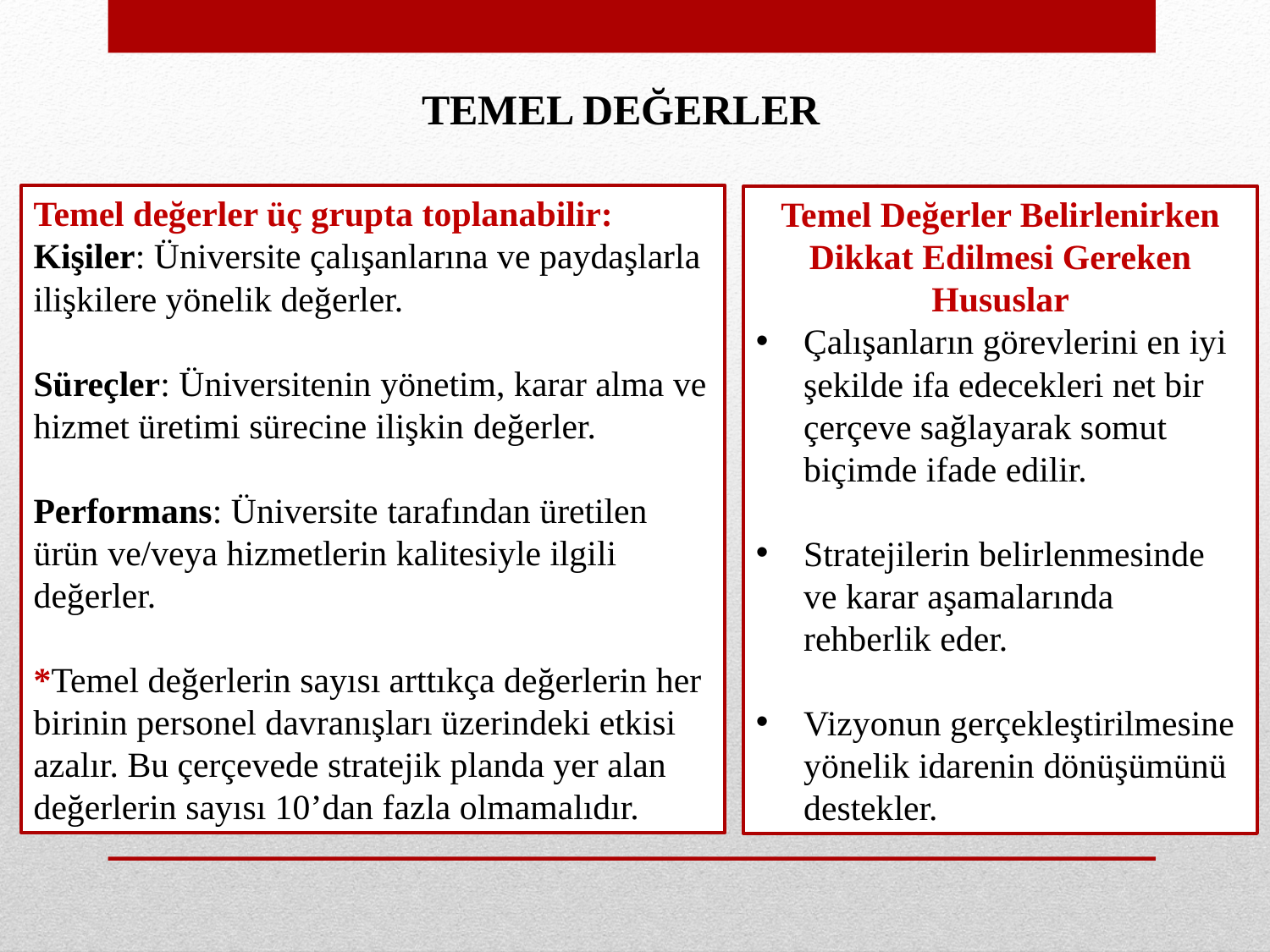

TEMEL DEĞERLER
Temel değerler üç grupta toplanabilir:
Kişiler: Üniversite çalışanlarına ve paydaşlarla ilişkilere yönelik değerler.

Süreçler: Üniversitenin yönetim, karar alma ve hizmet üretimi sürecine ilişkin değerler.

Performans: Üniversite tarafından üretilen ürün ve/veya hizmetlerin kalitesiyle ilgili değerler.

*Temel değerlerin sayısı arttıkça değerlerin her birinin personel davranışları üzerindeki etkisi azalır. Bu çerçevede stratejik planda yer alan değerlerin sayısı 10’dan fazla olmamalıdır.

Temel Değerler Belirlenirken Dikkat Edilmesi Gereken Hususlar
Çalışanların görevlerini en iyi şekilde ifa edecekleri net bir çerçeve sağlayarak somut biçimde ifade edilir.

Stratejilerin belirlenmesinde ve karar aşamalarında rehberlik eder.

Vizyonun gerçekleştirilmesine yönelik idarenin dönüşümünü destekler.